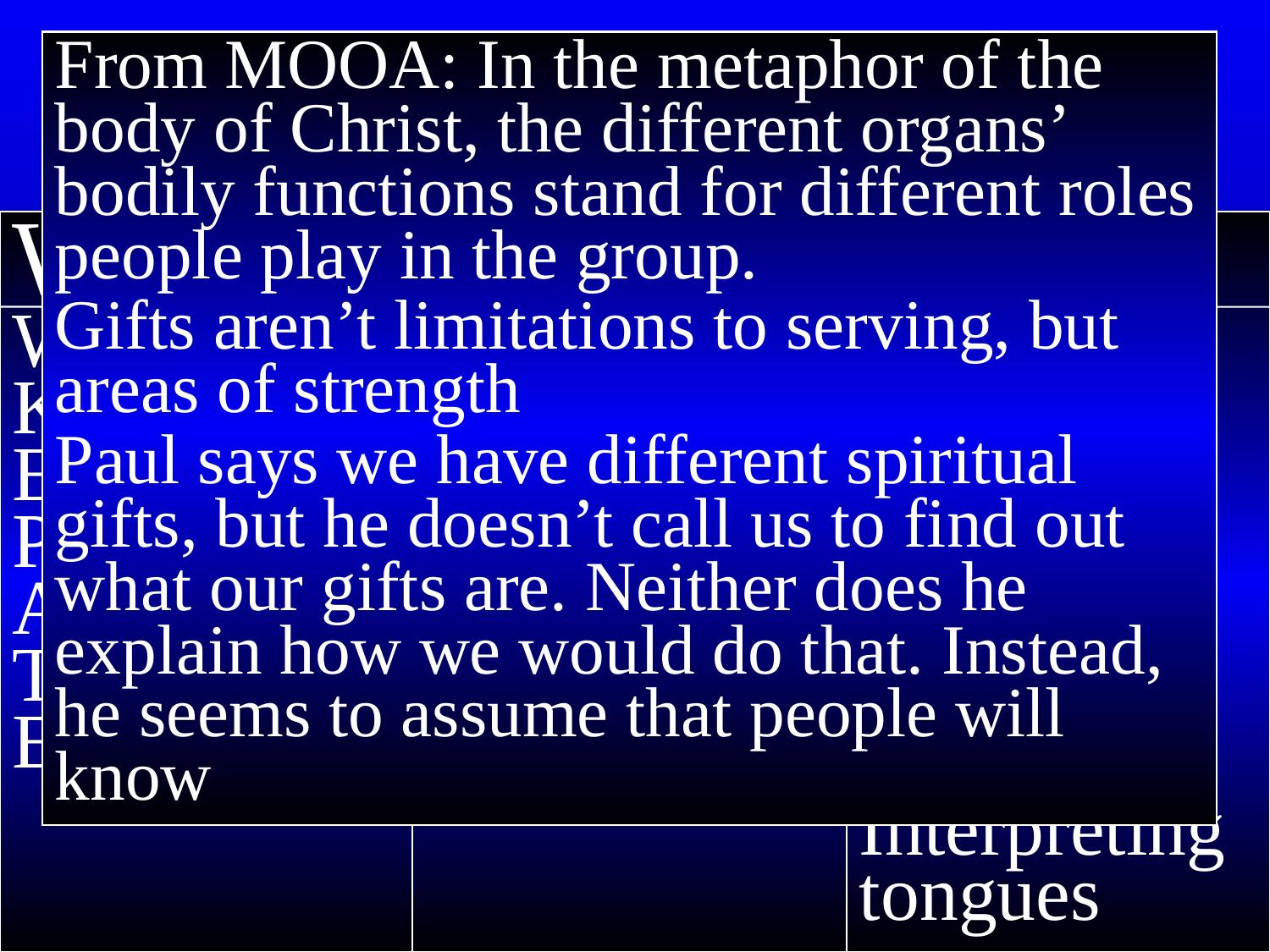

# 1 Peter 4
From MOOA: In the metaphor of the body of Christ, the different organs’ bodily functions stand for different roles people play in the group.
Gifts aren’t limitations to serving, but areas of strength
Paul says we have different spiritual gifts, but he doesn’t call us to find out what our gifts are. Neither does he explain how we would do that. Instead, he seems to assume that people will know

11 Whoever speaks, is to do so as one who is speaking the utterances of God; whoever serves is to do so as one who is serving by the strength which God supplies; so that in all things God may be glorified through Jesus Christ, to whom belongs the glory and dominion forever and ever. Amen
Word
Wisdom
Knowledge
Evangelism
Prophecy
Apostle
Teaching
Exhorting
Service
Administra-tion
Helps Service
Giving $
Leadership
Mercy

Prayer
Works of Power
Faith
Healings
Discerning of Spirits
Tongues
Interpreting tongues